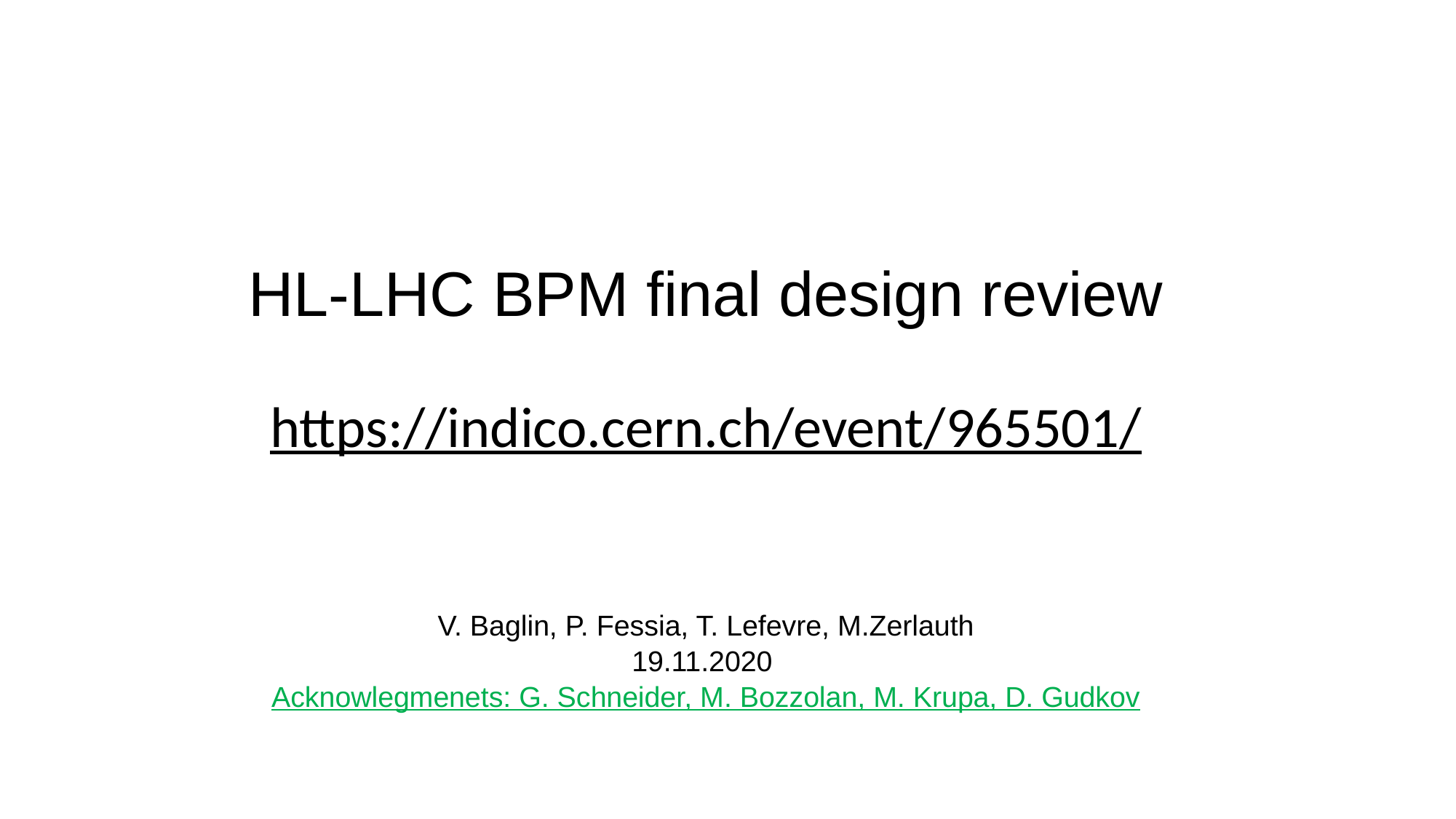

# HL-LHC BPM final design review https://indico.cern.ch/event/965501/
V. Baglin, P. Fessia, T. Lefevre, M.Zerlauth
19.11.2020
Acknowlegmenets: G. Schneider, M. Bozzolan, M. Krupa, D. Gudkov